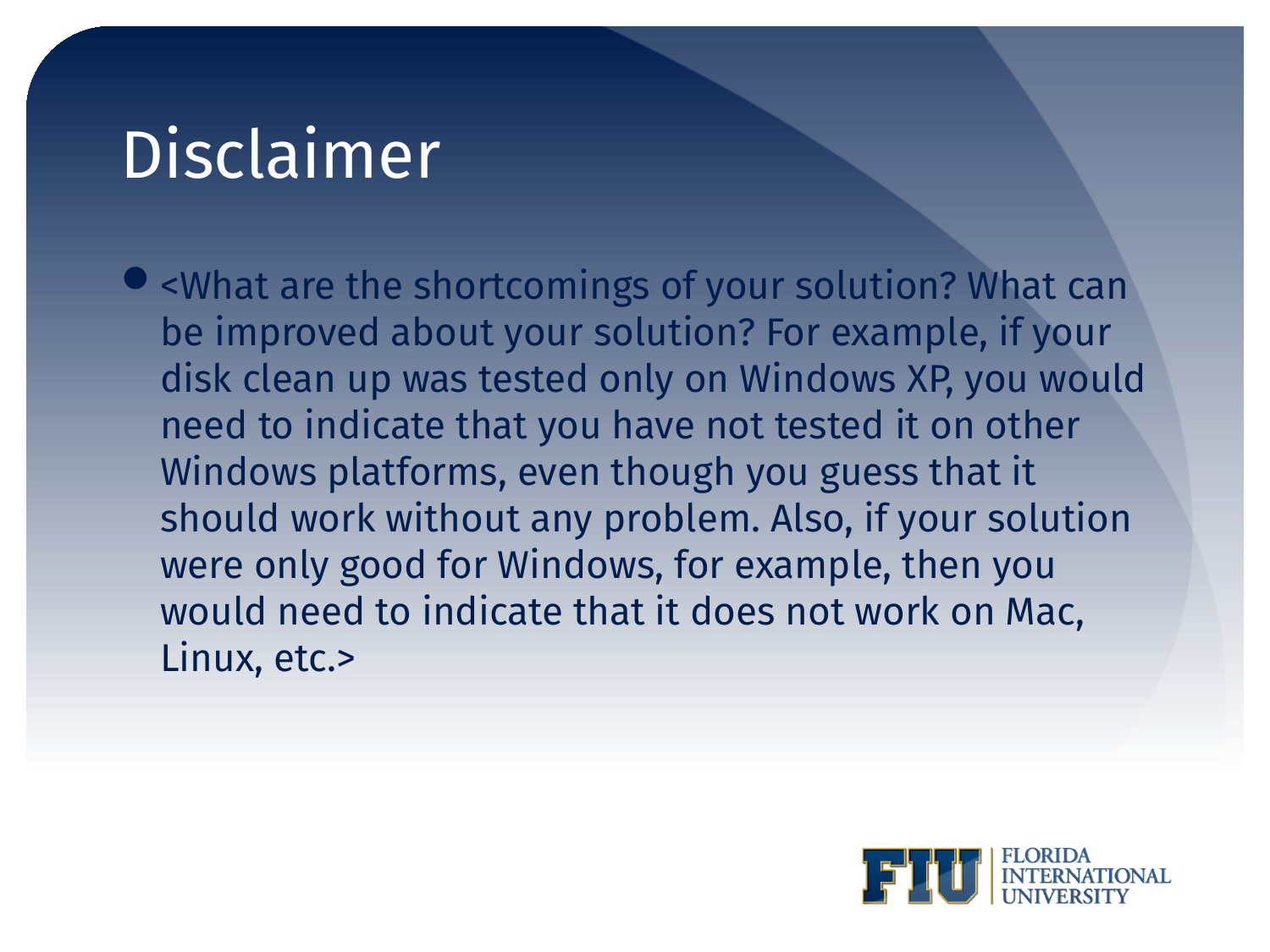

# Disclaimer
<What are the shortcomings of your solution? What can be improved about your solution? For example, if your disk clean up was tested only on Windows XP, you would need to indicate that you have not tested it on other Windows platforms, even though you guess that it should work without any problem. Also, if your solution were only good for Windows, for example, then you would need to indicate that it does not work on Mac, Linux, etc.>